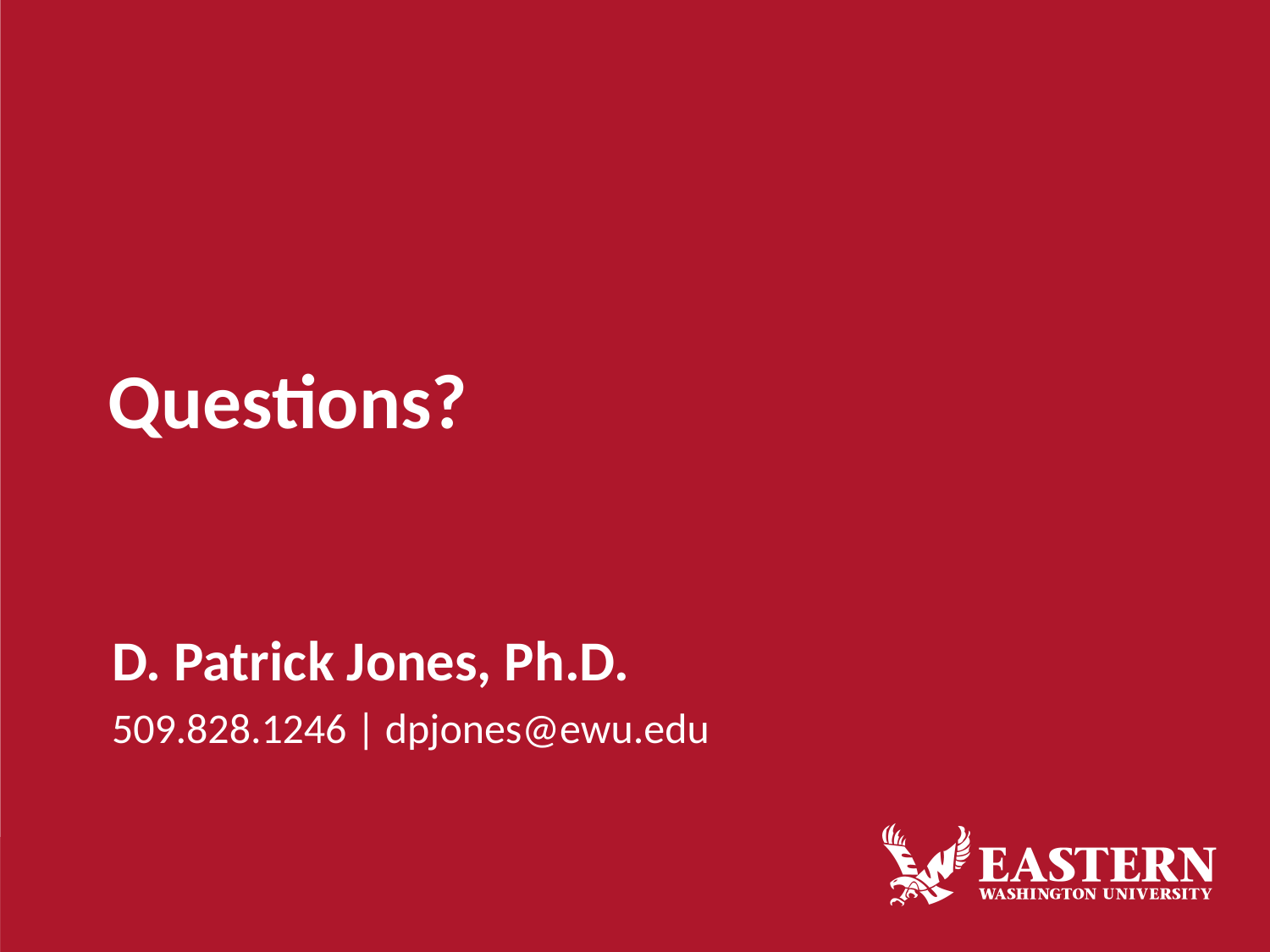

# Questions?

D. Patrick Jones, Ph.D.
509.828.1246 | dpjones@ewu.edu